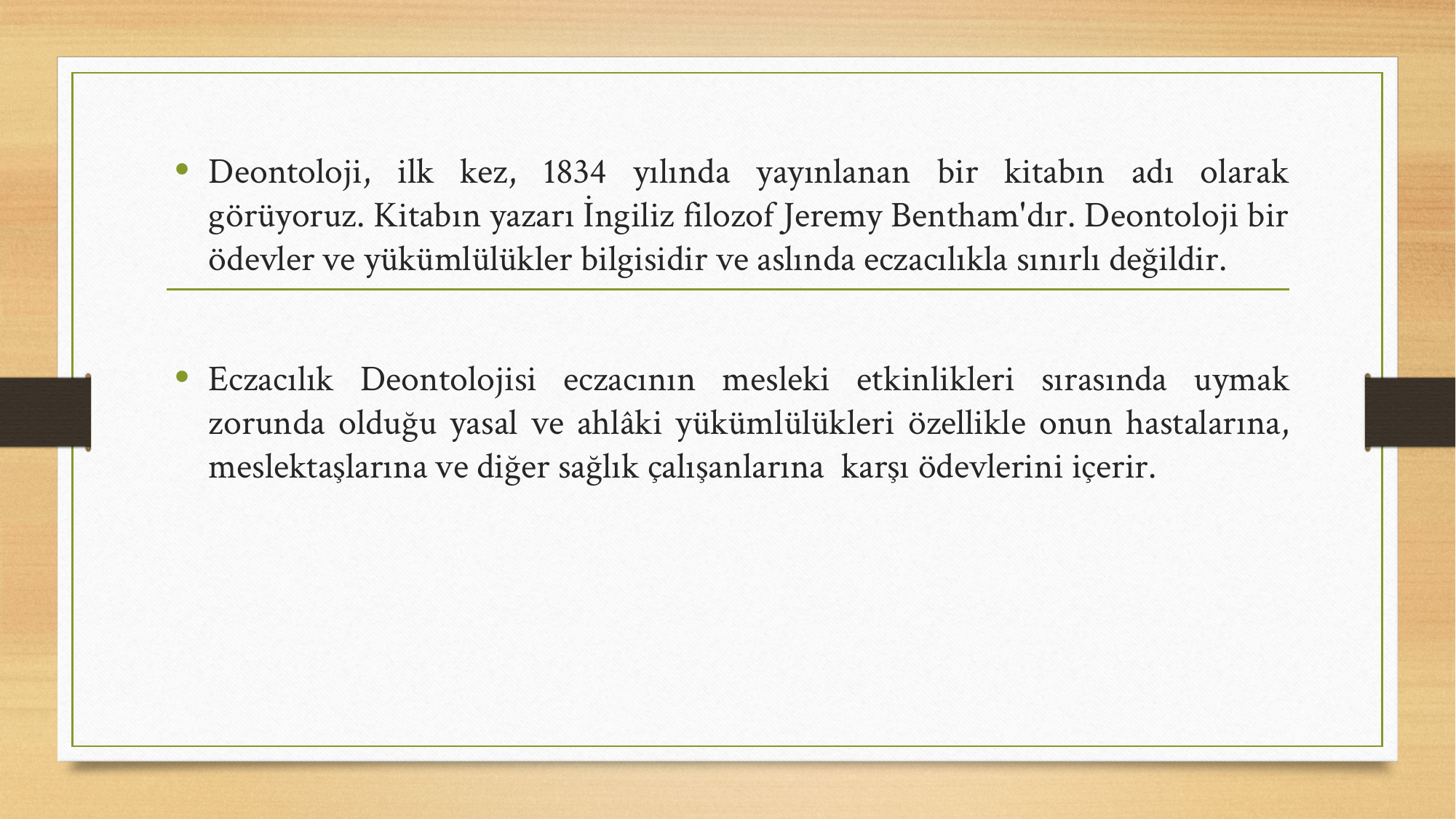

Deontoloji, ilk kez, 1834 yılında yayınlanan bir kitabın adı olarak görüyoruz. Kitabın yazarı İngiliz filozof Jeremy Bentham'dır. Deontoloji bir ödevler ve yükümlülükler bilgisidir ve aslında eczacılıkla sınırlı değildir.

Eczacılık Deontolojisi eczacının mesleki et­kinlikleri sırasında uymak zorunda olduğu yasal ve ahlâki yükümlülük­leri özellikle onun hastalarına, meslektaşlarına ve diğer sağlık çalışanlarına  karşı ödevlerini içerir.